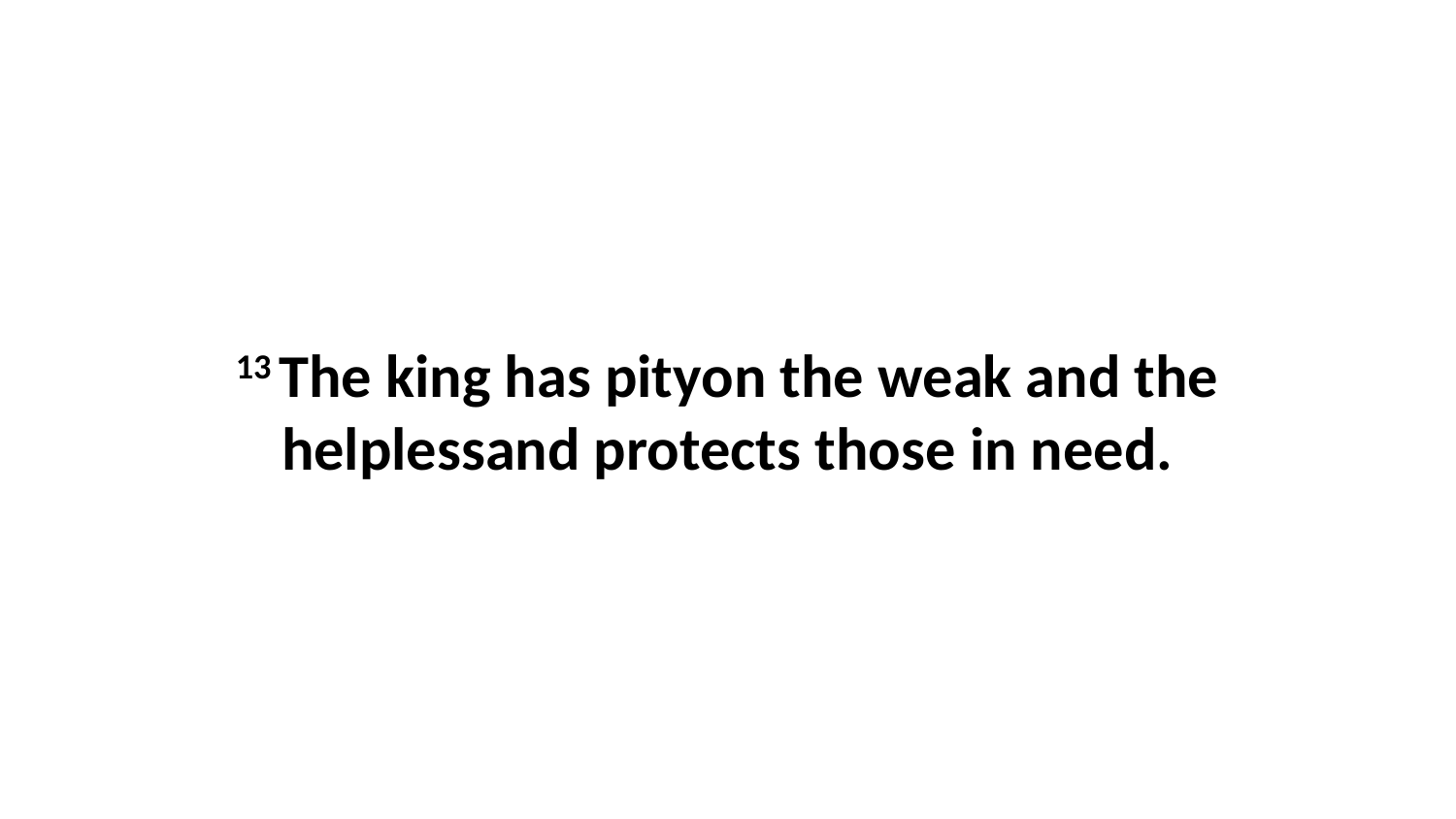

13 The king has pityon the weak and the helplessand protects those in need.